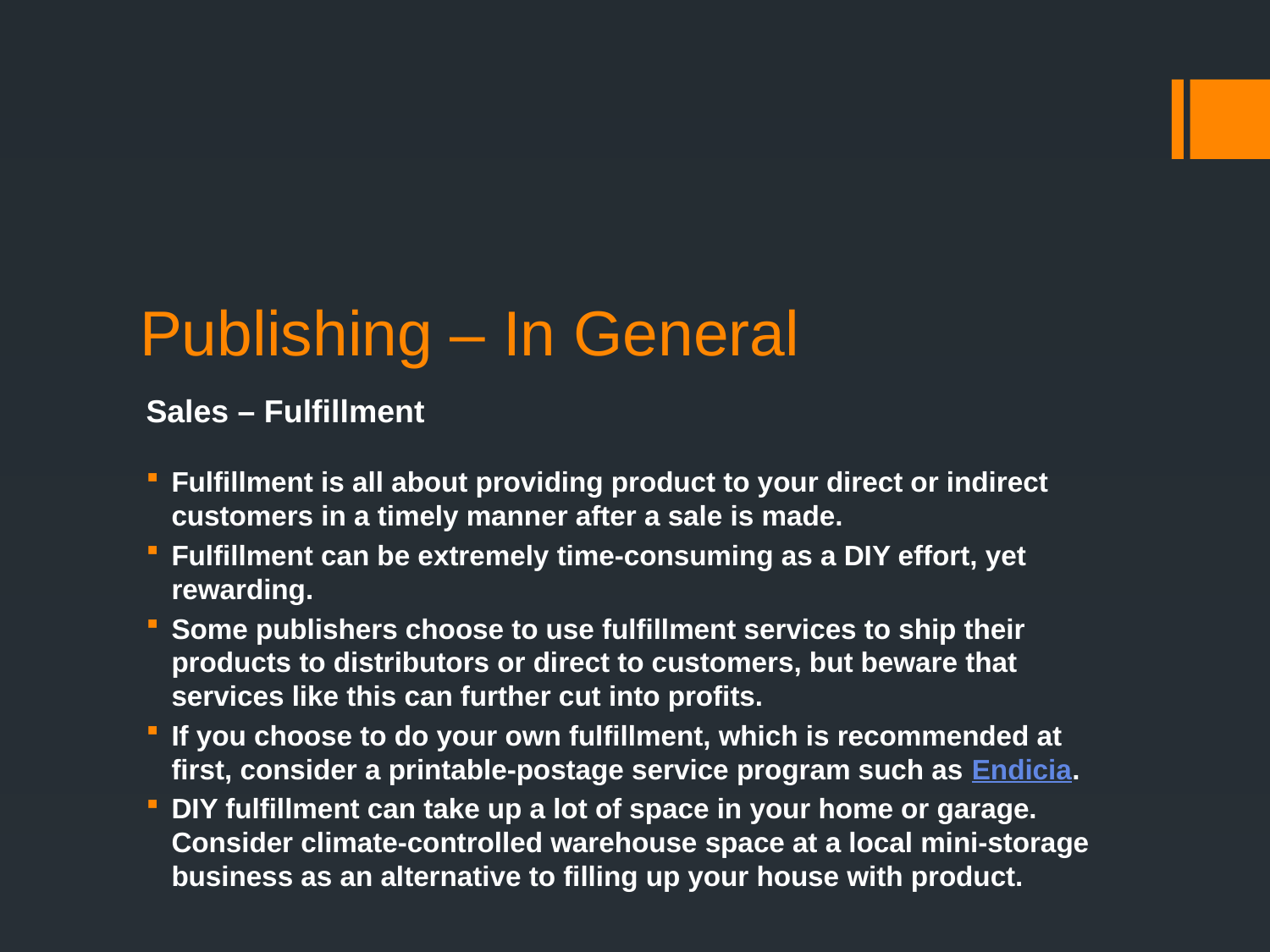

Publishing – In General
Sales – Fulfillment
Fulfillment is all about providing product to your direct or indirect customers in a timely manner after a sale is made.
Fulfillment can be extremely time-consuming as a DIY effort, yet rewarding.
Some publishers choose to use fulfillment services to ship their products to distributors or direct to customers, but beware that services like this can further cut into profits.
If you choose to do your own fulfillment, which is recommended at first, consider a printable-postage service program such as Endicia.
DIY fulfillment can take up a lot of space in your home or garage.  Consider climate-controlled warehouse space at a local mini-storage business as an alternative to filling up your house with product.